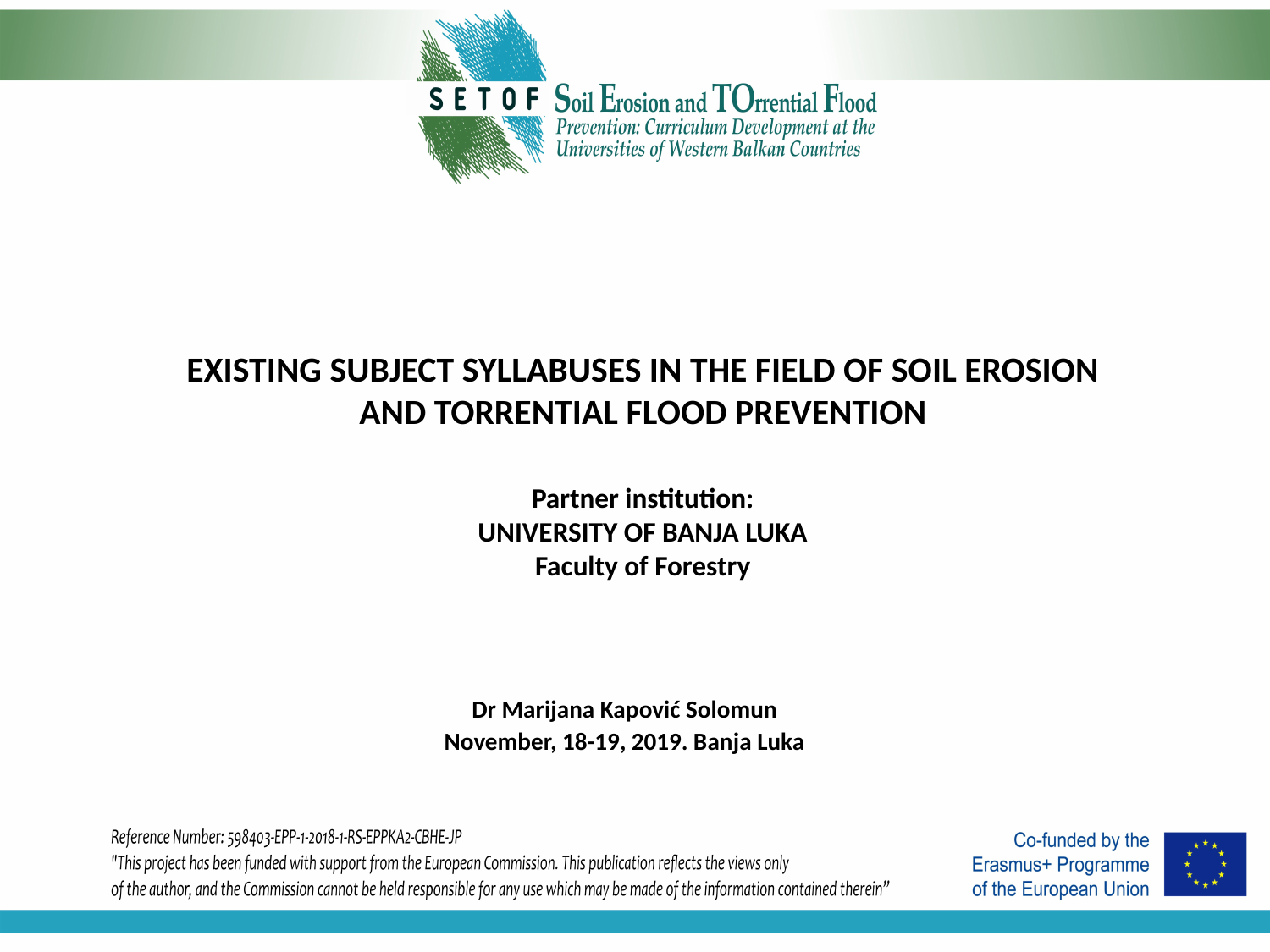

EXISTING SUBJECT SYLLABUSES IN THE FIELD OF SOIL EROSION
AND TORRENTIAL FLOOD PREVENTION
Partner institution:
UNIVERSITY OF BANJA LUKA
Faculty of Forestry
Dr Marijana Kapović Solomun
November, 18-19, 2019. Banja Luka